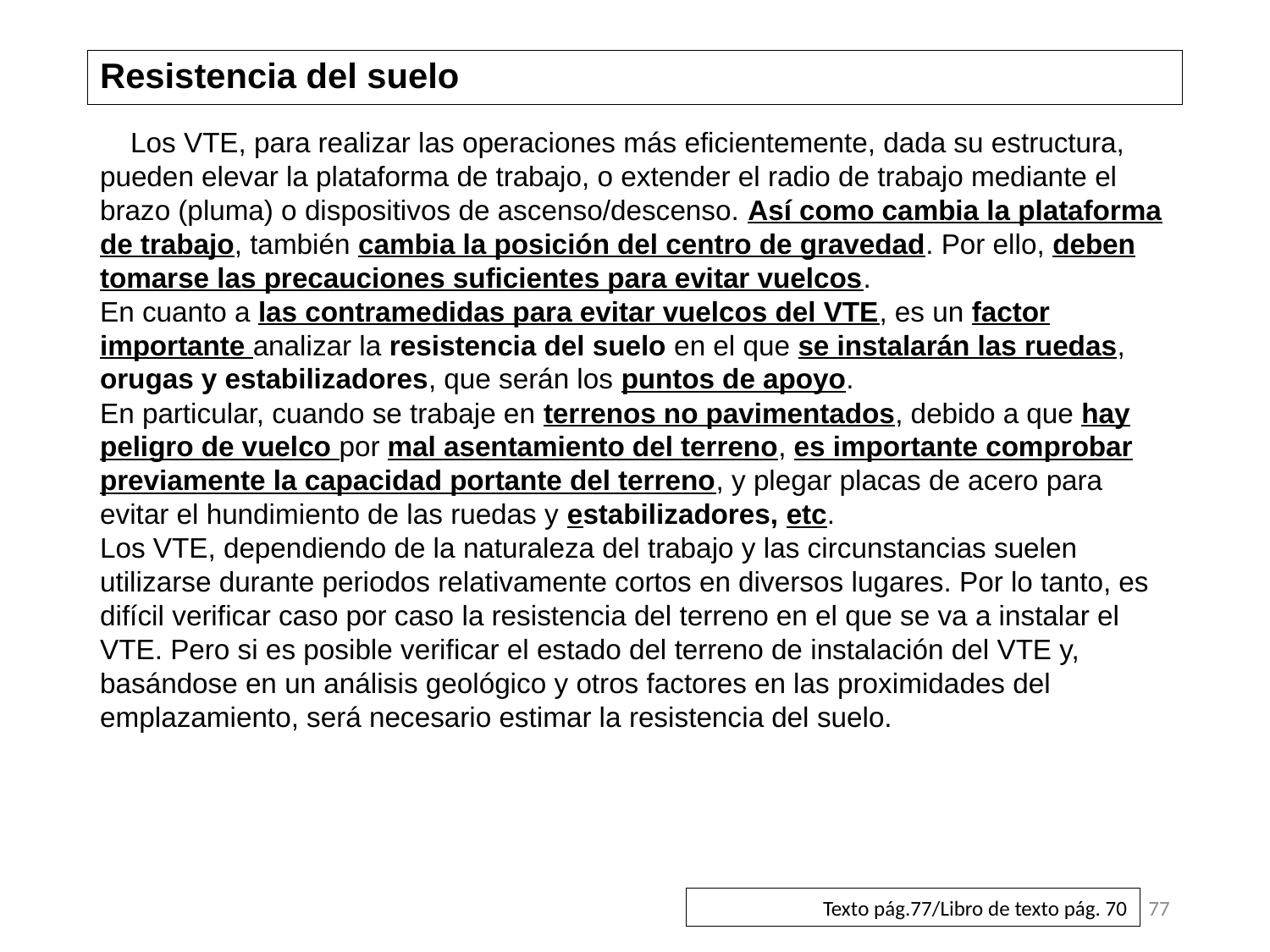

# Resistencia del suelo
　Los VTE, para realizar las operaciones más eficientemente, dada su estructura, pueden elevar la plataforma de trabajo, o extender el radio de trabajo mediante el brazo (pluma) o dispositivos de ascenso/descenso. Así como cambia la plataforma de trabajo, también cambia la posición del centro de gravedad. Por ello, deben tomarse las precauciones suficientes para evitar vuelcos.
En cuanto a las contramedidas para evitar vuelcos del VTE, es un factor importante analizar la resistencia del suelo en el que se instalarán las ruedas, orugas y estabilizadores, que serán los puntos de apoyo.
En particular, cuando se trabaje en terrenos no pavimentados, debido a que hay peligro de vuelco por mal asentamiento del terreno, es importante comprobar previamente la capacidad portante del terreno, y plegar placas de acero para evitar el hundimiento de las ruedas y estabilizadores, etc.
Los VTE, dependiendo de la naturaleza del trabajo y las circunstancias suelen utilizarse durante periodos relativamente cortos en diversos lugares. Por lo tanto, es difícil verificar caso por caso la resistencia del terreno en el que se va a instalar el VTE. Pero si es posible verificar el estado del terreno de instalación del VTE y, basándose en un análisis geológico y otros factores en las proximidades del emplazamiento, será necesario estimar la resistencia del suelo.

77
Texto pág.77/Libro de texto pág. 70